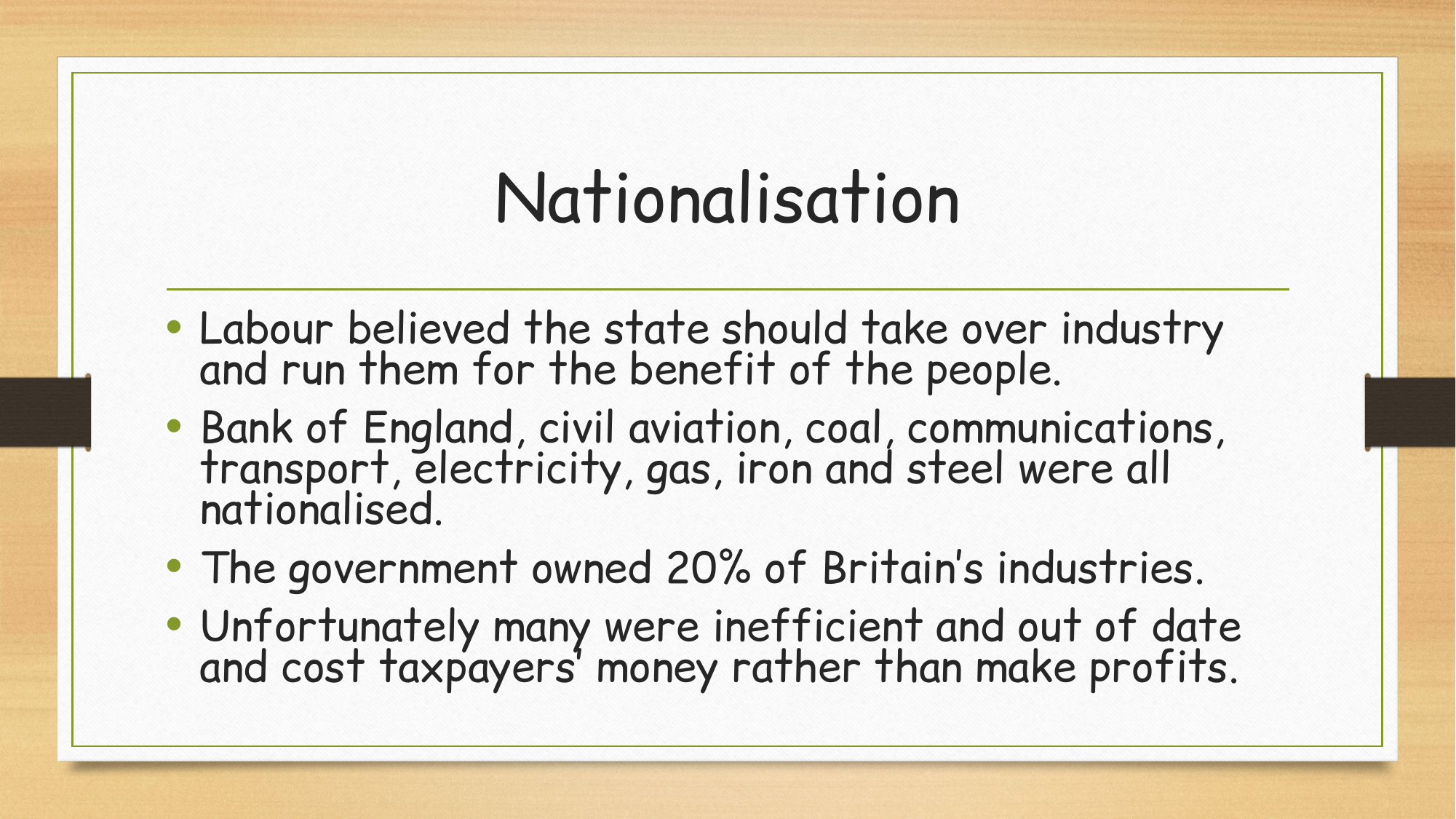

# Nationalisation
Labour believed the state should take over industry and run them for the benefit of the people.
Bank of England, civil aviation, coal, communications, transport, electricity, gas, iron and steel were all nationalised.
The government owned 20% of Britain’s industries.
Unfortunately many were inefficient and out of date and cost taxpayers’ money rather than make profits.